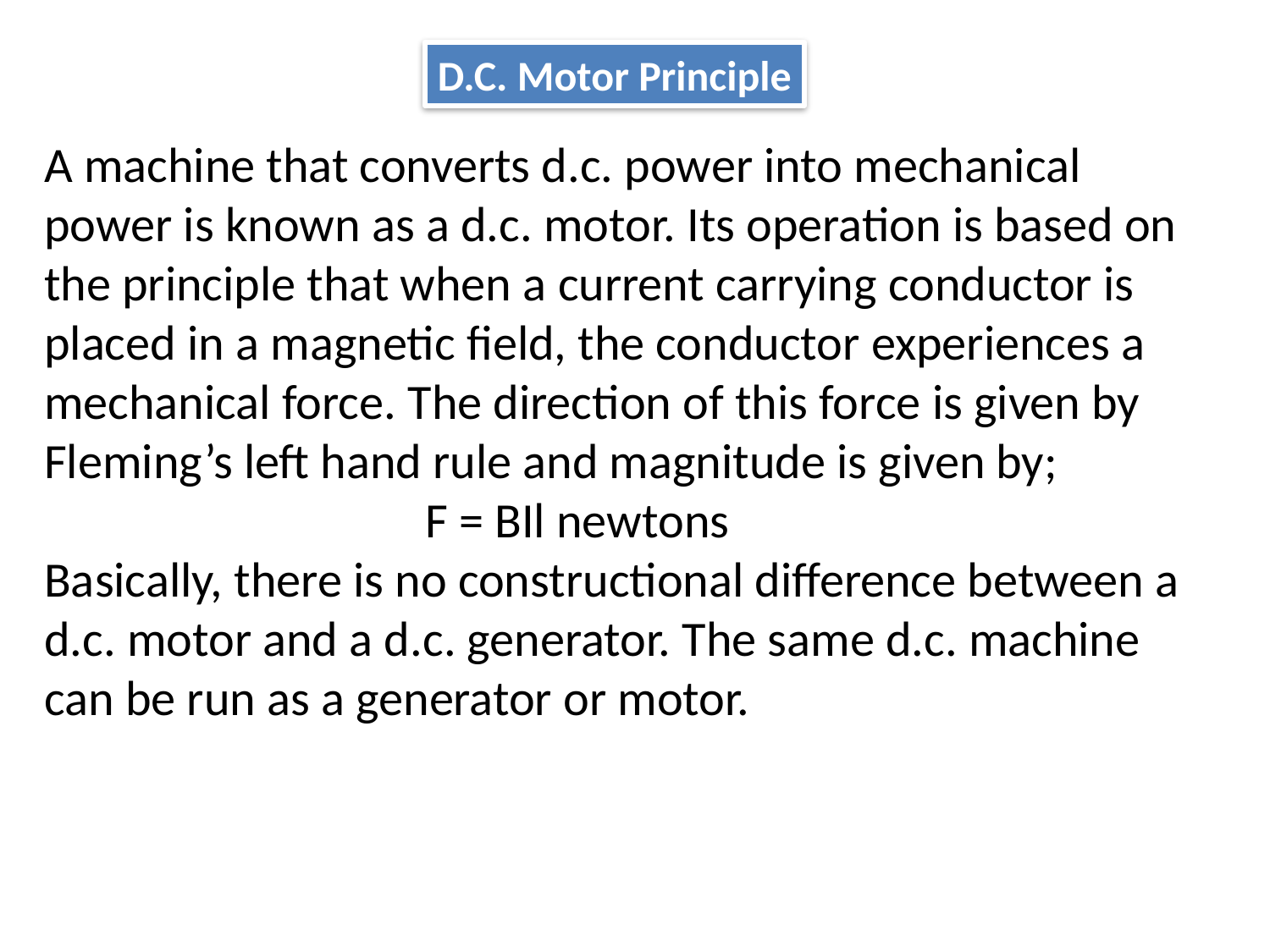

D.C. Motor Principle
A machine that converts d.c. power into mechanical power is known as a d.c. motor. Its operation is based on the principle that when a current carrying conductor is placed in a magnetic field, the conductor experiences a mechanical force. The direction of this force is given by Fleming’s left hand rule and magnitude is given by;
			F = BIl newtons
Basically, there is no constructional difference between a d.c. motor and a d.c. generator. The same d.c. machine can be run as a generator or motor.